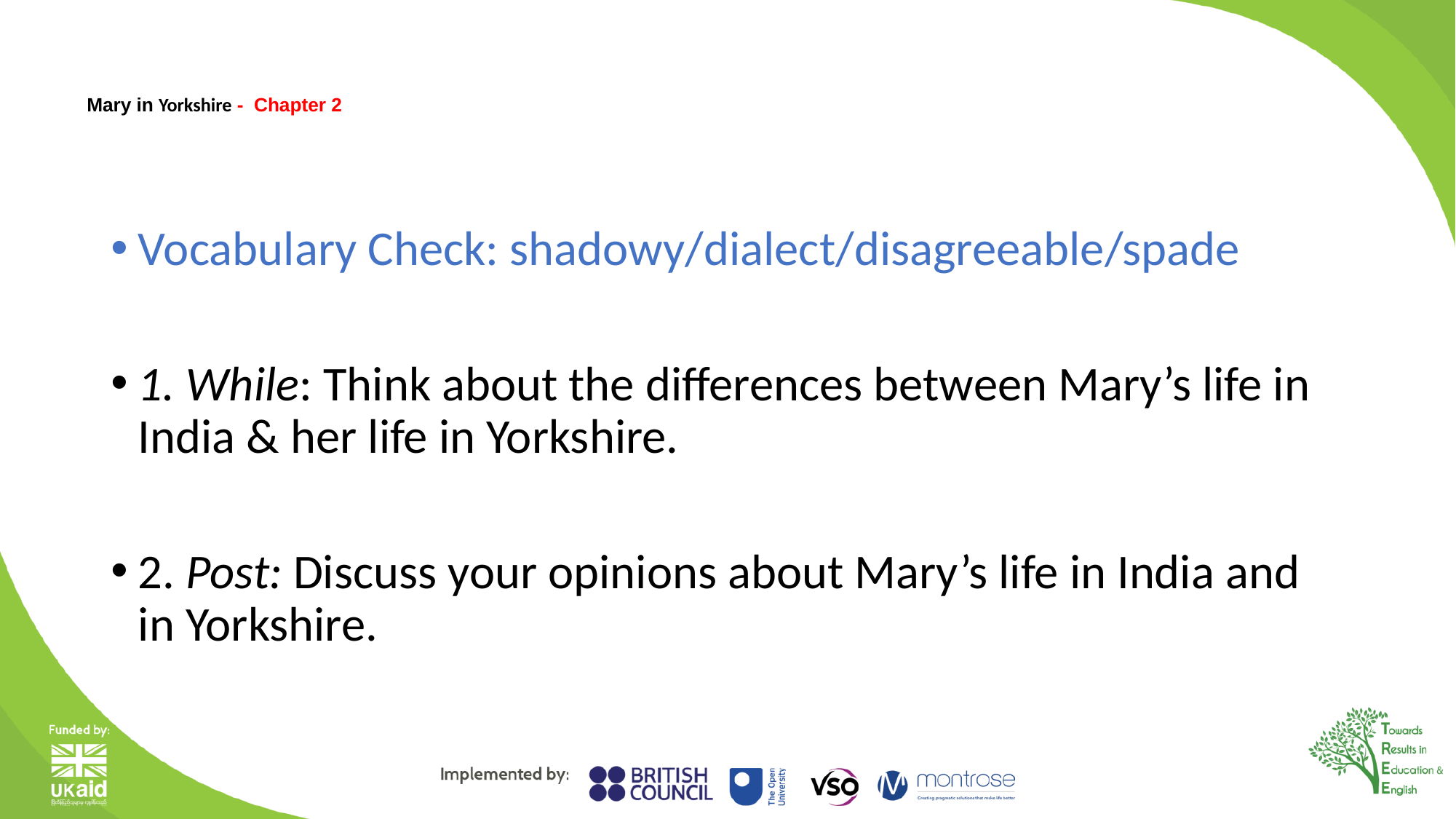

# Mary in Yorkshire -  Chapter 2
Vocabulary Check: shadowy/dialect/disagreeable/spade

1. While: Think about the differences between Mary’s life in India & her life in Yorkshire.

2. Post: Discuss your opinions about Mary’s life in India and in Yorkshire.